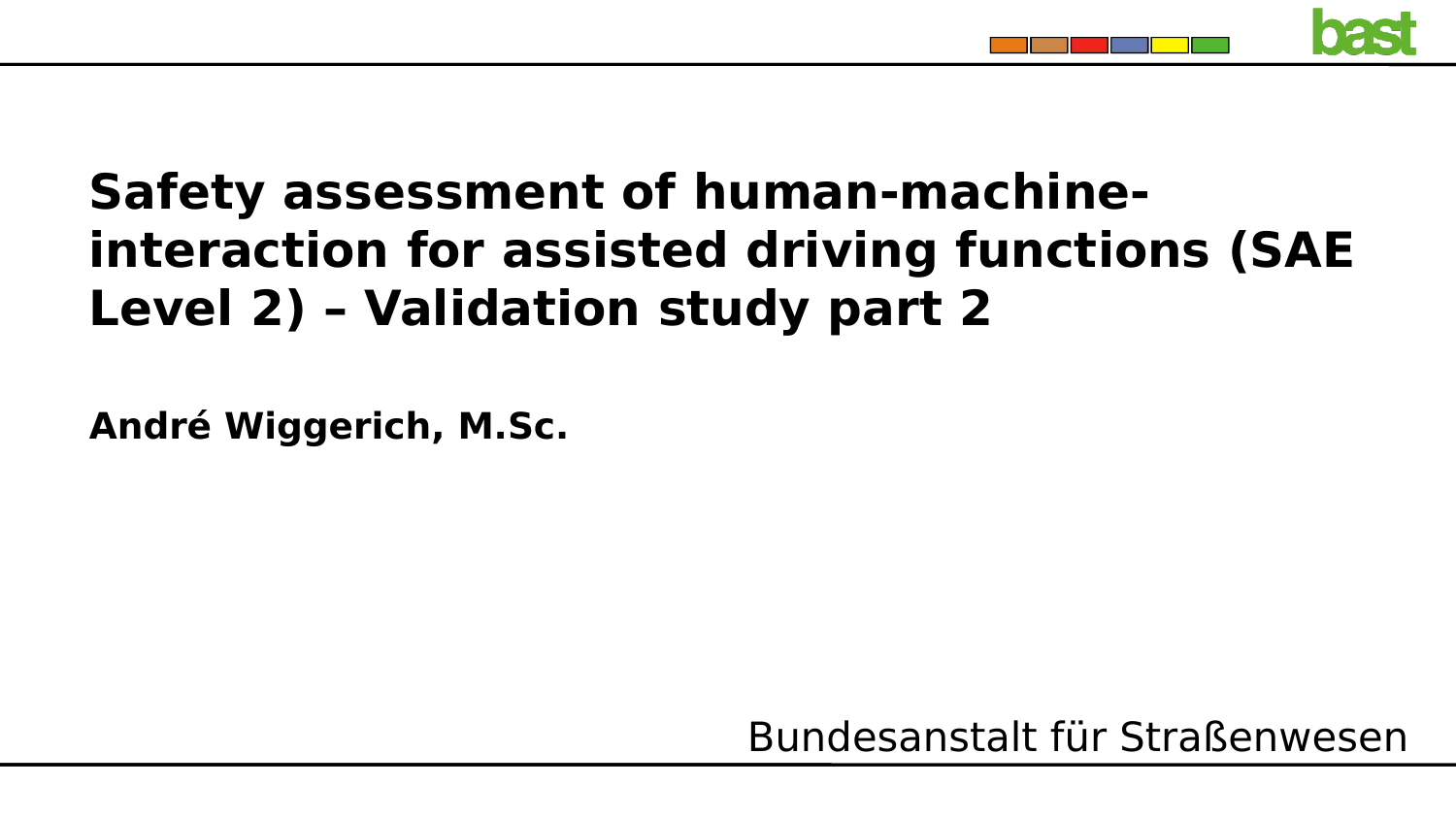

# Safety assessment of human-machine-interaction for assisted driving functions (SAE Level 2) – Validation study part 2
André Wiggerich, M.Sc.